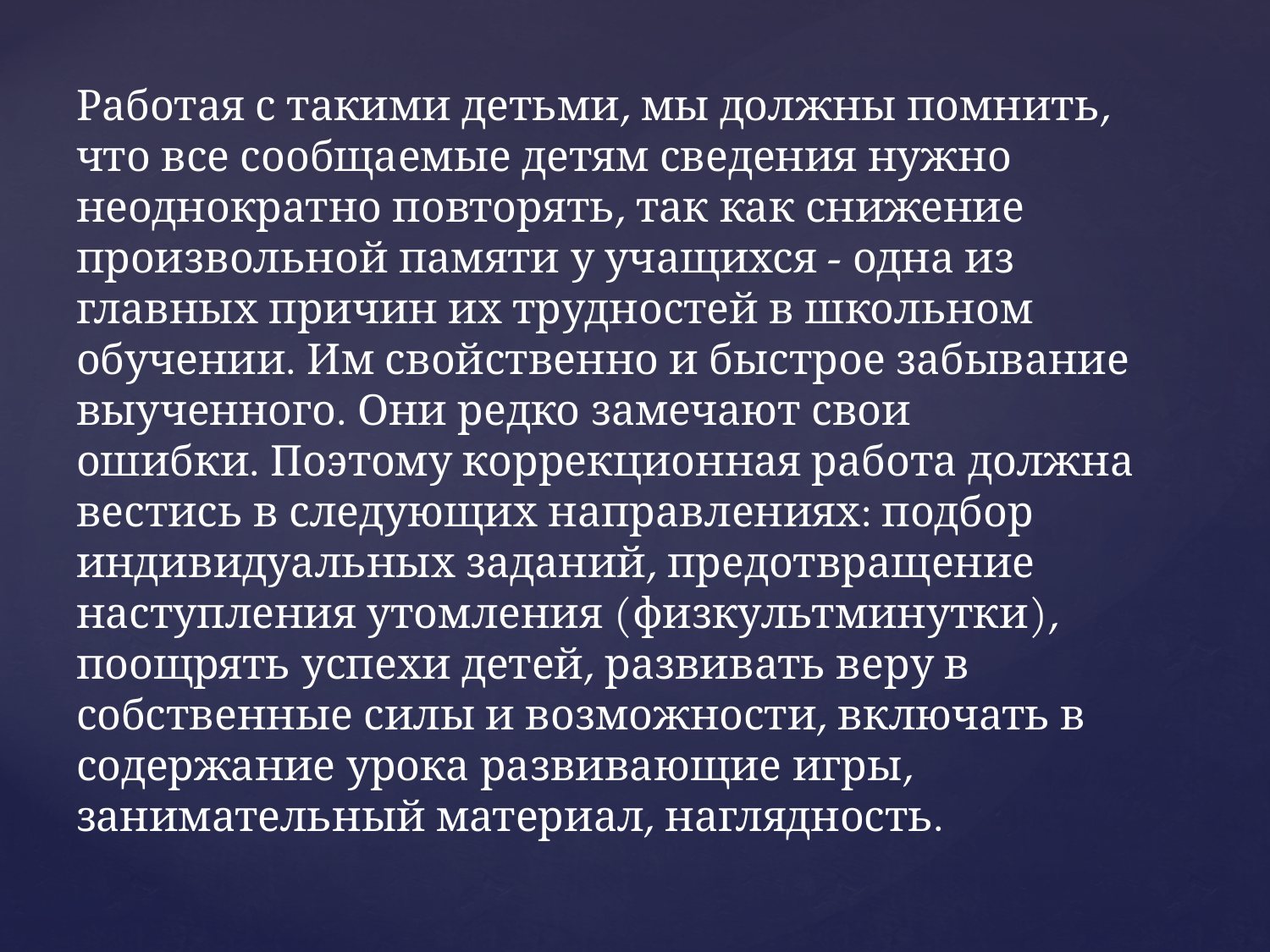

# Работая с такими детьми, мы должны помнить, что все сообщаемые детям сведения нужно неоднократно повторять, так как снижение произвольной памяти у учащихся - одна из главных причин их трудностей в школьном обучении. Им свойственно и быстрое забывание выученного. Они редко замечают свои ошибки. Поэтому коррекционная работа должна вестись в следующих направлениях: подбор индивидуальных заданий, предотвращение наступления утомления (физкультминутки), поощрять успехи детей, развивать веру в собственные силы и возможности, включать в содержание урока развивающие игры, занимательный материал, наглядность.